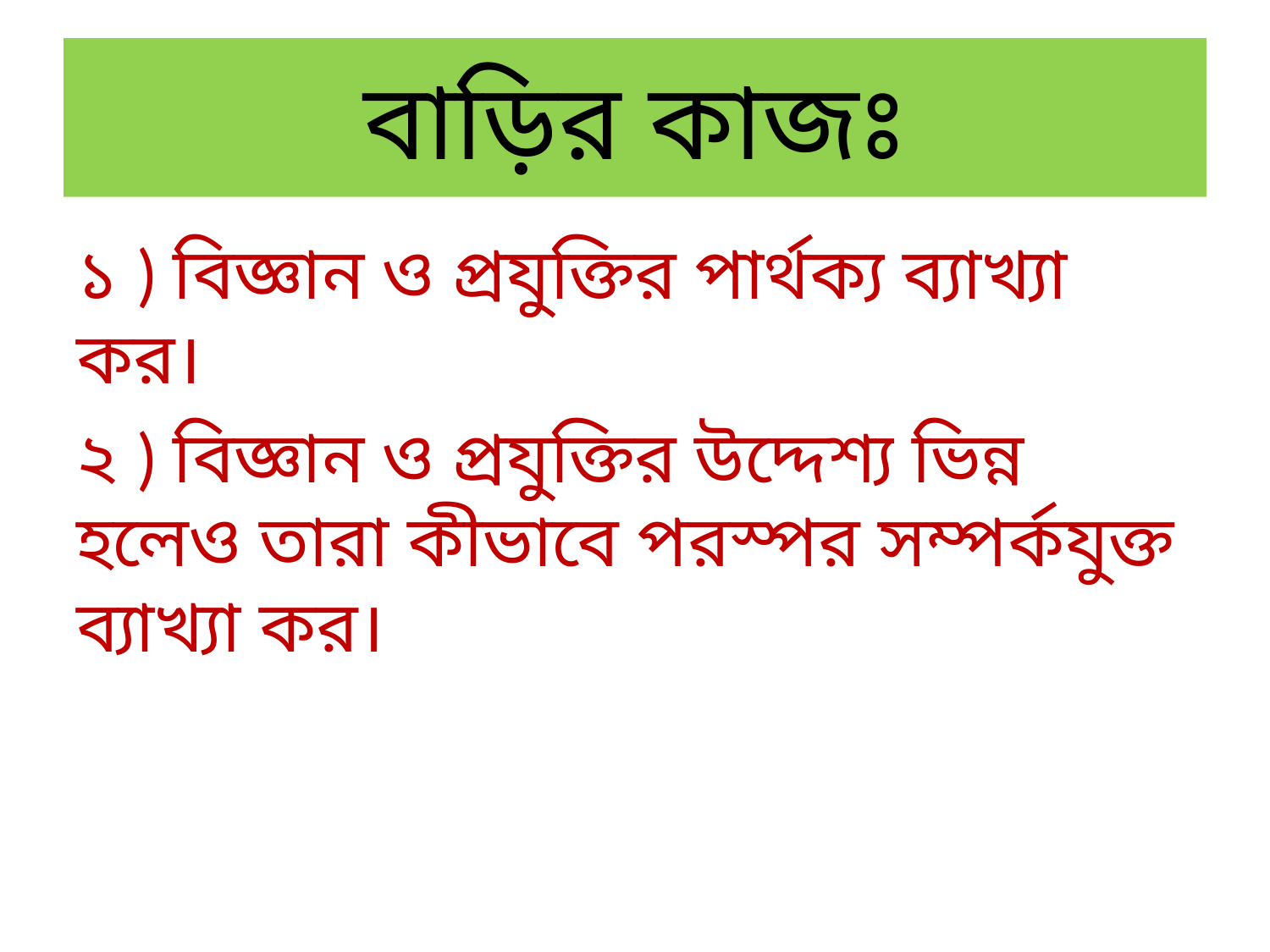

# বাড়ির কাজঃ
১ ) বিজ্ঞান ও প্রযুক্তির পার্থক্য ব্যাখ্যা কর।
২ ) বিজ্ঞান ও প্রযুক্তির উদ্দেশ্য ভিন্ন হলেও তারা কীভাবে পরস্পর সম্পর্কযুক্ত ব্যাখ্যা কর।